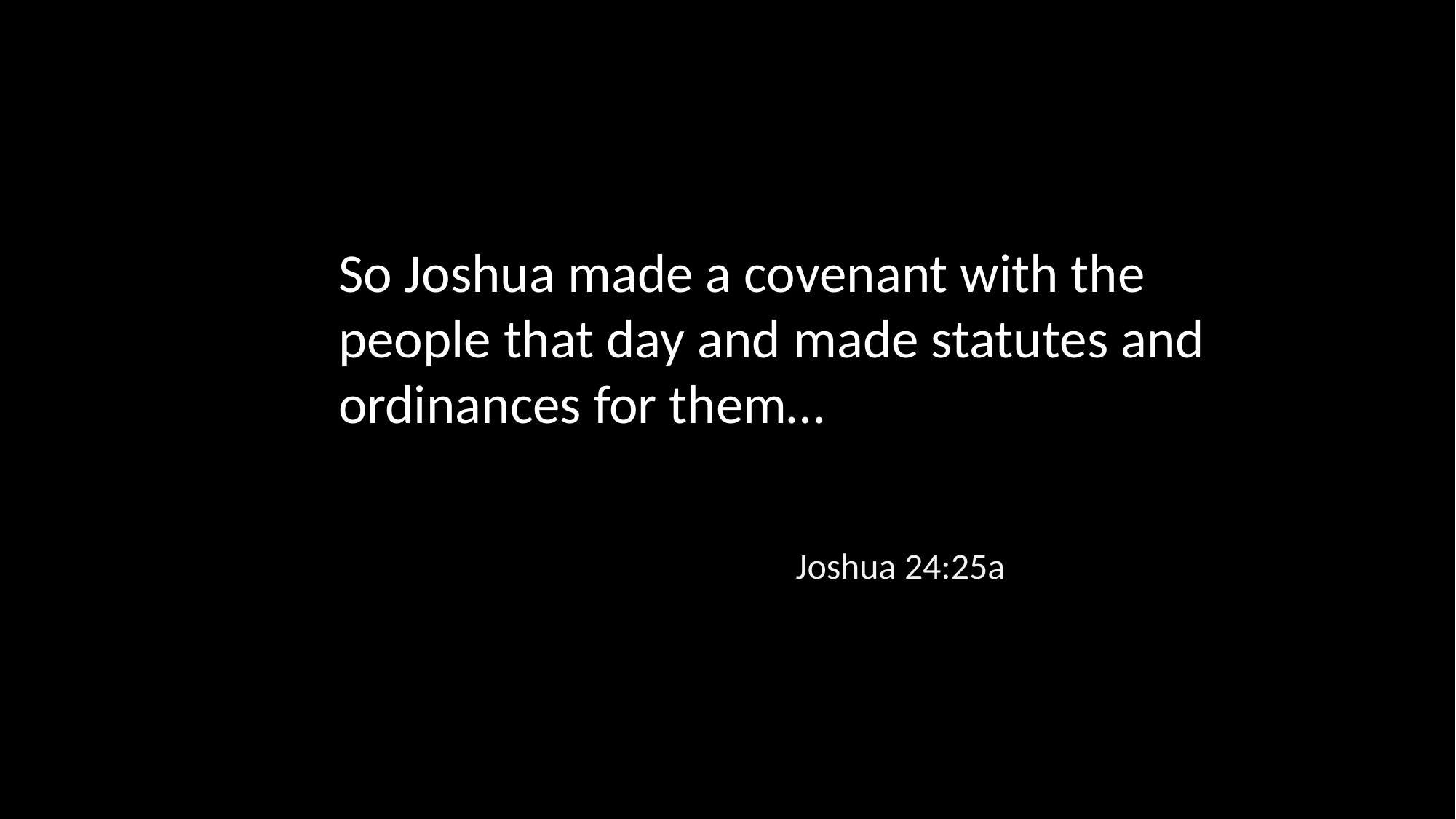

So Joshua made a covenant with the people that day and made statutes and ordinances for them…
Joshua 24:25a